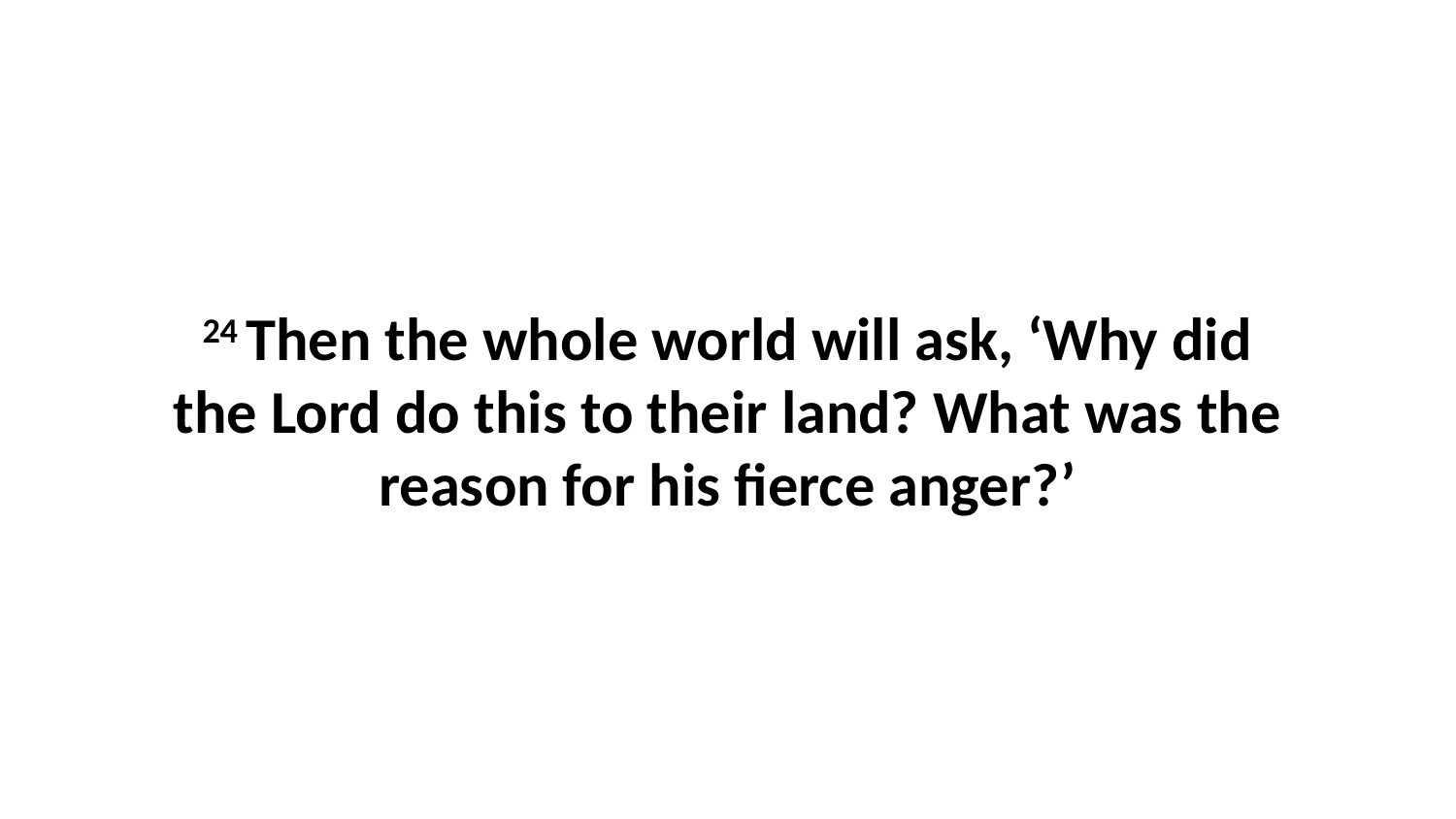

24 Then the whole world will ask, ‘Why did the Lord do this to their land? What was the reason for his fierce anger?’